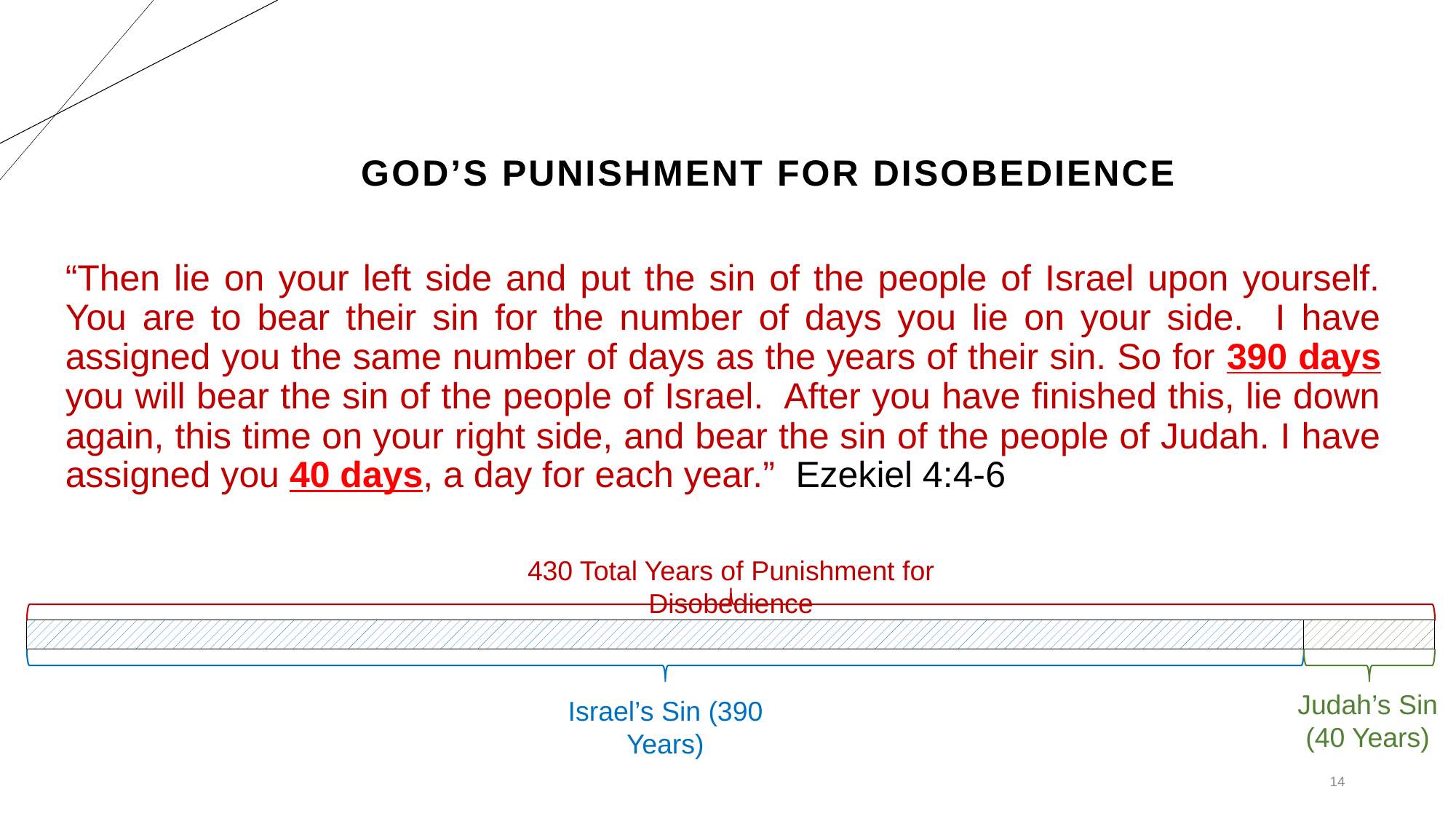

# God’s punishment for disobedience
“Then lie on your left side and put the sin of the people of Israel upon yourself. You are to bear their sin for the number of days you lie on your side.  I have assigned you the same number of days as the years of their sin. So for 390 days you will bear the sin of the people of Israel.  After you have finished this, lie down again, this time on your right side, and bear the sin of the people of Judah. I have assigned you 40 days, a day for each year.”  Ezekiel 4:4-6

430 Total Years of Punishment for Disobedience

Israel’s Sin (390 Years)

Judah’s Sin (40 Years)
14